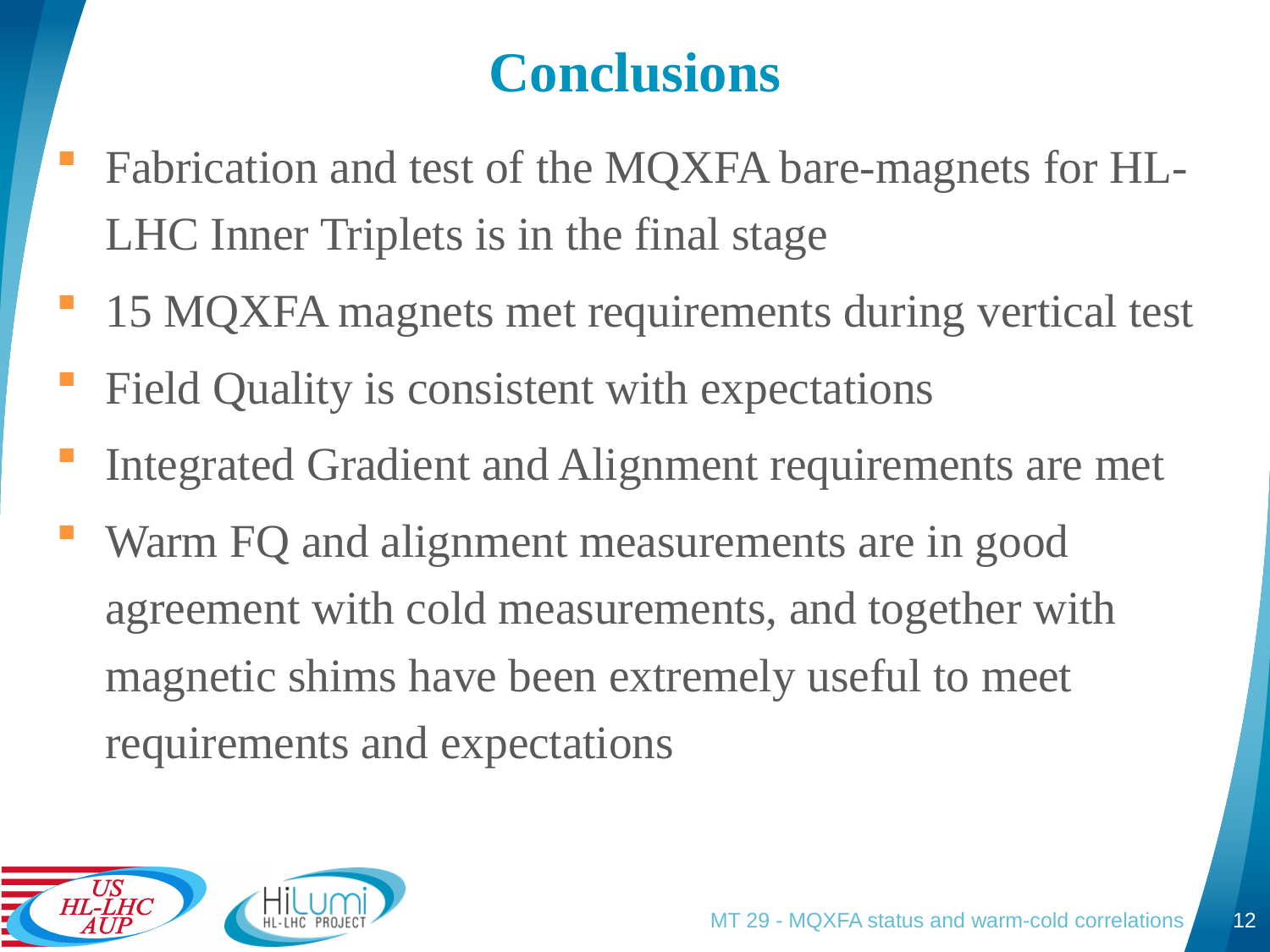

# Conclusions
Fabrication and test of the MQXFA bare-magnets for HL-LHC Inner Triplets is in the final stage
15 MQXFA magnets met requirements during vertical test
Field Quality is consistent with expectations
Integrated Gradient and Alignment requirements are met
Warm FQ and alignment measurements are in good agreement with cold measurements, and together with magnetic shims have been extremely useful to meet requirements and expectations

MT 29 - MQXFA status and warm-cold correlations
12